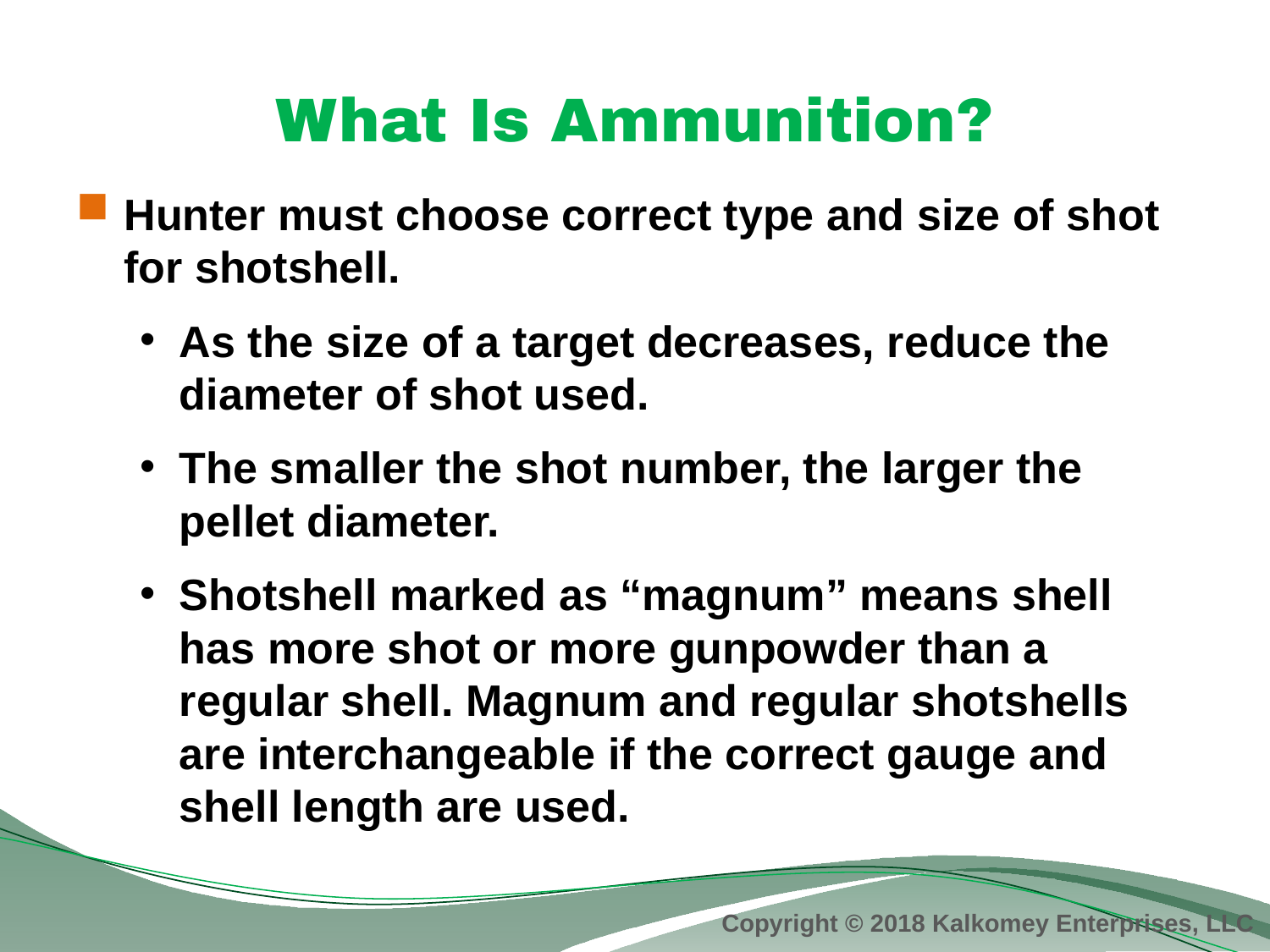

# What Is Ammunition?
Hunter must choose correct type and size of shot for shotshell.
As the size of a target decreases, reduce the diameter of shot used.
The smaller the shot number, the larger the pellet diameter.
Shotshell marked as “magnum” means shell has more shot or more gunpowder than a regular shell. Magnum and regular shotshells are interchangeable if the correct gauge and shell length are used.